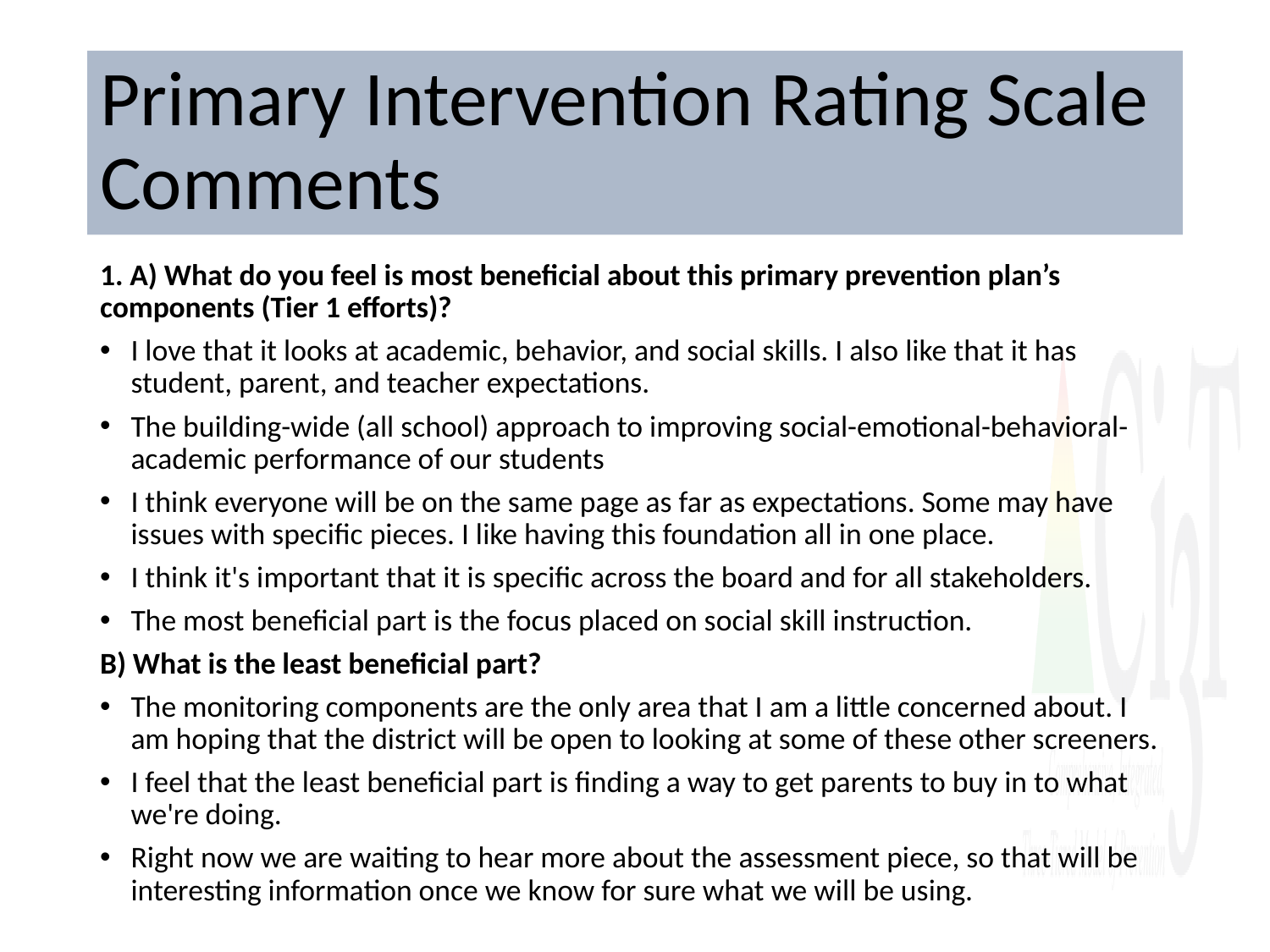

# Primary Intervention Rating Scale Comments
1. A) What do you feel is most beneficial about this primary prevention plan’s components (Tier 1 efforts)?
I love that it looks at academic, behavior, and social skills. I also like that it has student, parent, and teacher expectations.
The building-wide (all school) approach to improving social-emotional-behavioral-academic performance of our students
I think everyone will be on the same page as far as expectations. Some may have issues with specific pieces. I like having this foundation all in one place.
I think it's important that it is specific across the board and for all stakeholders.
The most beneficial part is the focus placed on social skill instruction.
B) What is the least beneficial part?
The monitoring components are the only area that I am a little concerned about. I am hoping that the district will be open to looking at some of these other screeners.
I feel that the least beneficial part is finding a way to get parents to buy in to what we're doing.
Right now we are waiting to hear more about the assessment piece, so that will be interesting information once we know for sure what we will be using.